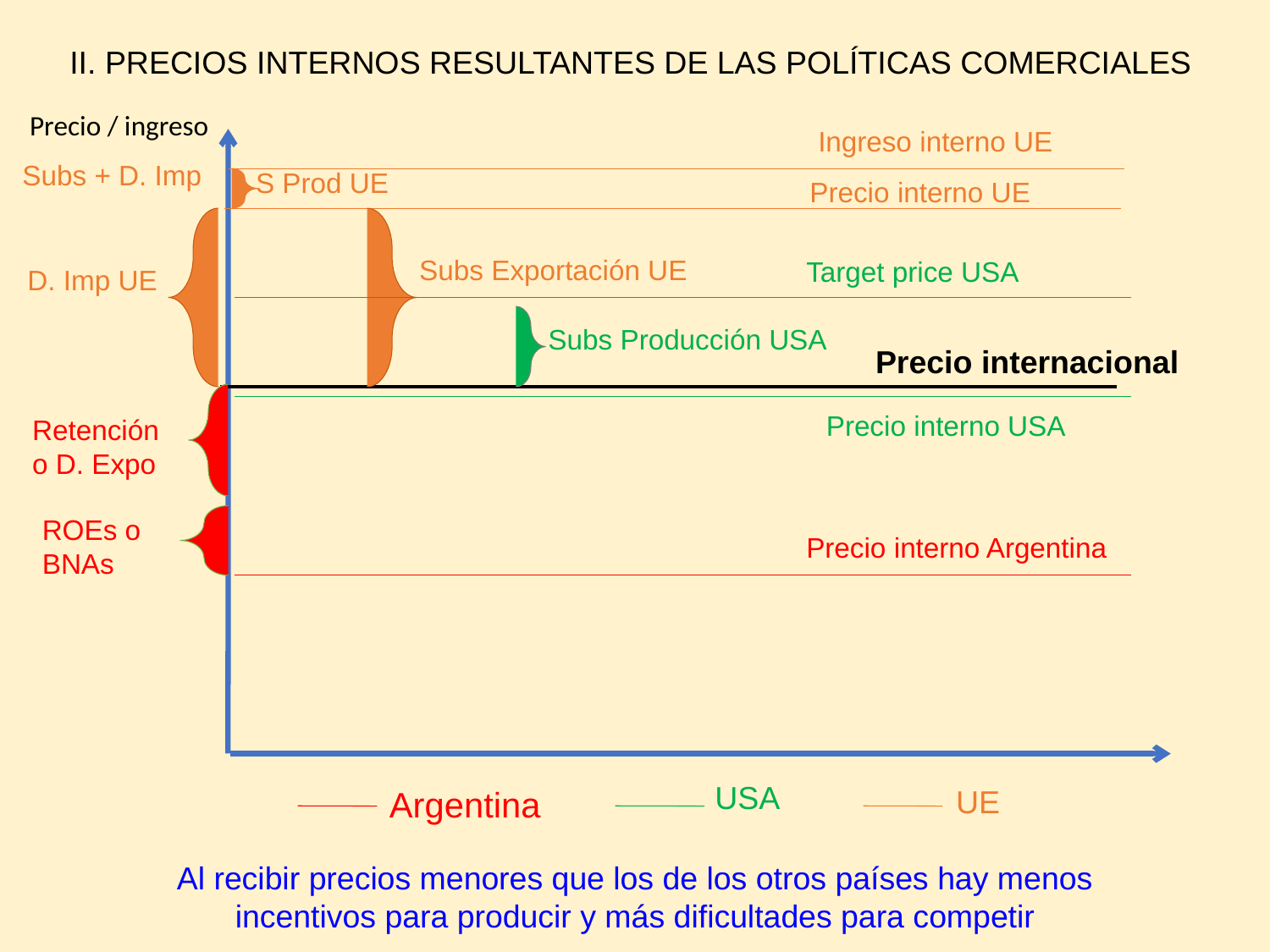

II. PRECIOS INTERNOS RESULTANTES DE LAS POLÍTICAS COMERCIALES
Precio / ingreso
 Ingreso interno UE
Subs + D. Imp
S Prod UE

   Precio interno UE

Subs Exportación UE
Target price USA
D. Imp UE

Subs Producción USA
Precio internacional

 Precio interno USA
Retención
o D. Expo
ROEs o BNAs

Precio interno Argentina
  USA
Argentina
UE
Al recibir precios menores que los de los otros países hay menos incentivos para producir y más dificultades para competir